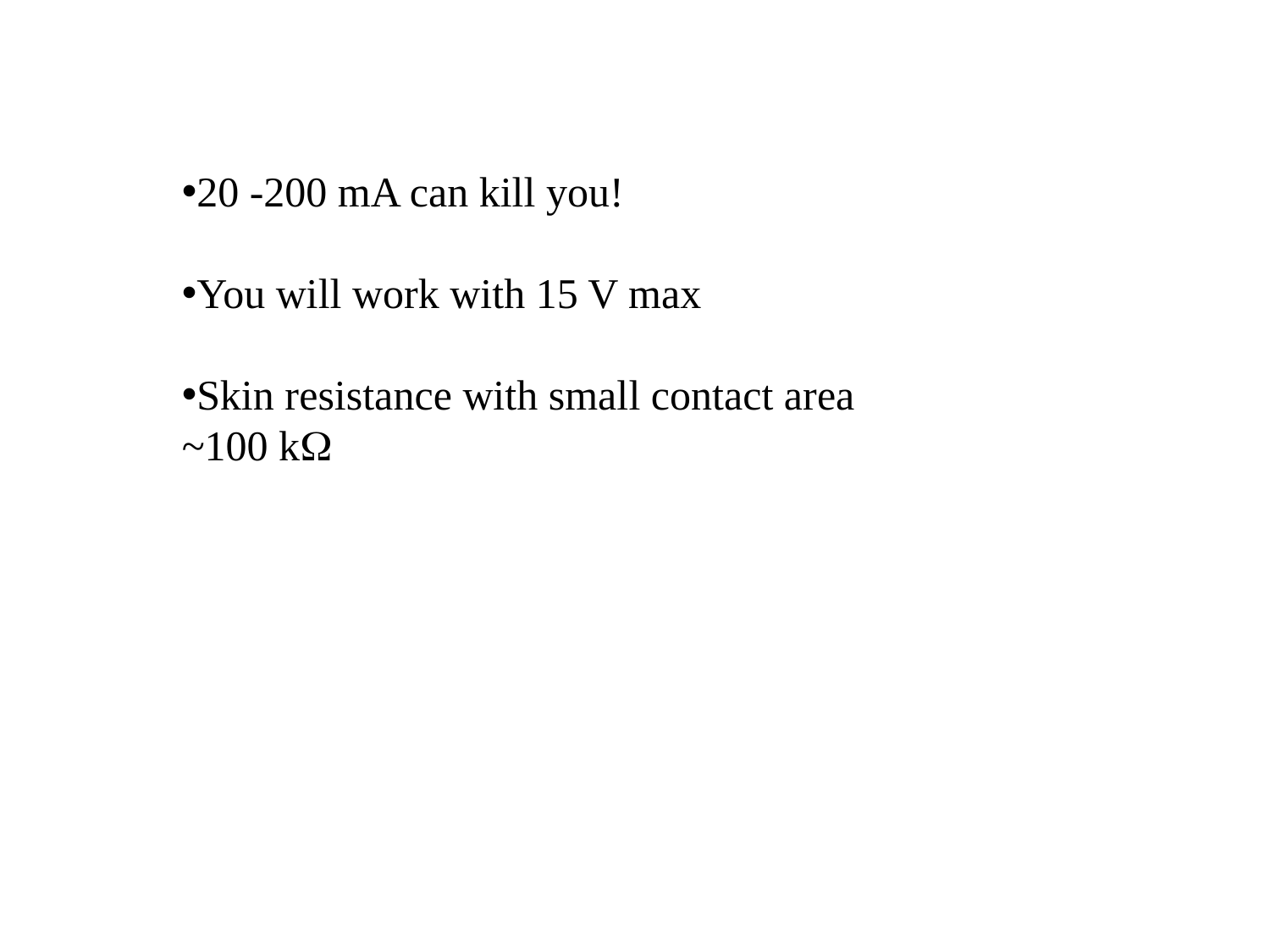

20 -200 mA can kill you!

You will work with 15 V max

Skin resistance with small contact area ~100 kΩ